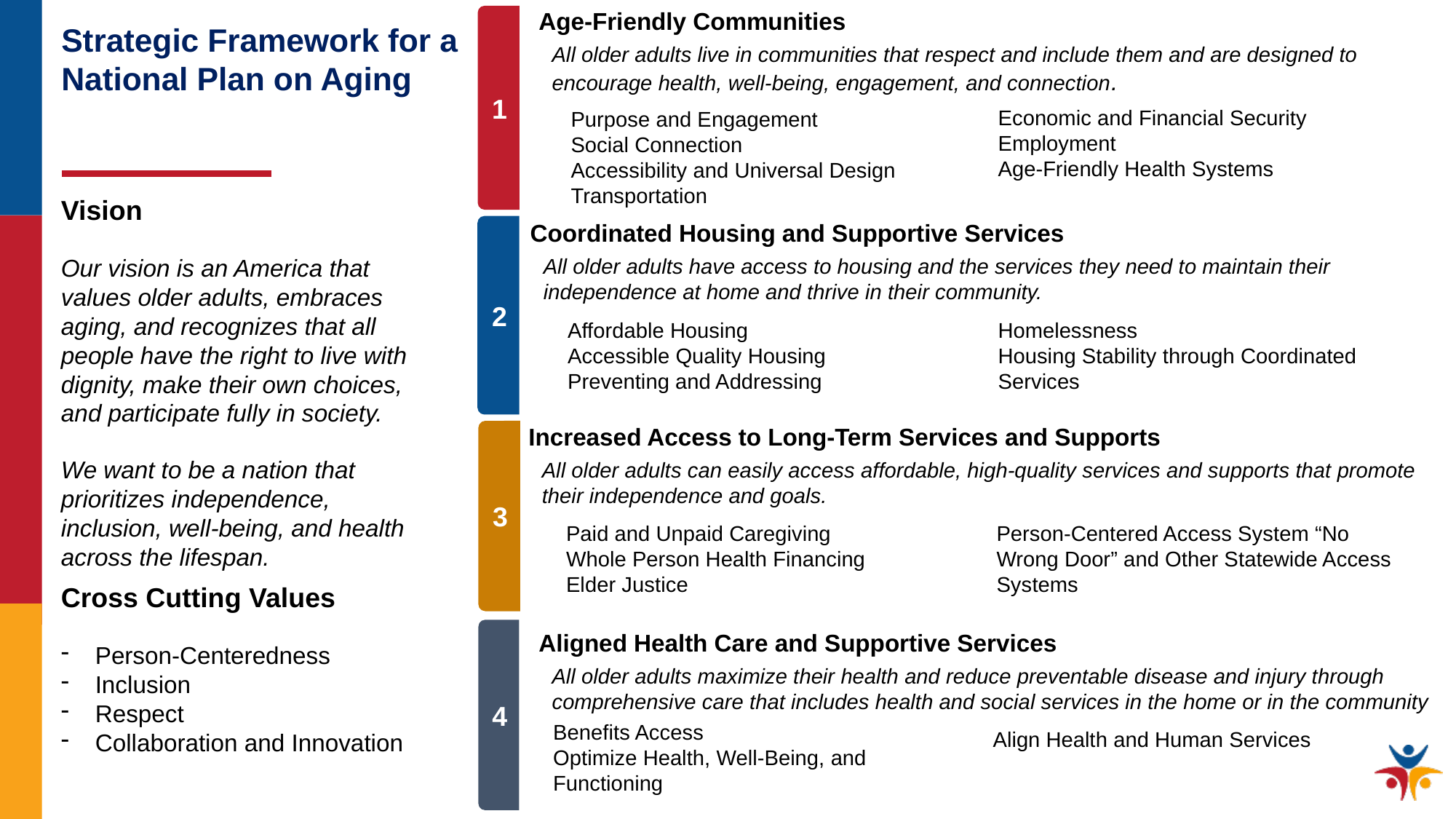

Age-Friendly Communities
All older adults live in communities that respect and include them and are designed to encourage health, well-being, engagement, and connection.
Strategic Framework for a National Plan on Aging
1
​Economic and Financial Security​
Employment​
Age-Friendly Health Systems
Purpose and Engagement
Social Connection​
Accessibility​ and Universal Design
Transportation​
Vision
Our vision is an America that values older adults, embraces aging, and recognizes that all people have the right to live with dignity, make their own choices, and participate fully in society.
We want to be a nation that prioritizes independence, inclusion, well-being, and health across the lifespan.
Coordinated Housing and Supportive Services
All older adults have access to housing and the services they need to maintain their independence at home and thrive in their community.
2
Affordable Housing
Accessible Quality Housing
Preventing and Addressing
​Homelessness
Housing Stability through Coordinated Services
Increased Access to Long-Term Services and Supports
All older adults can easily access affordable, high-quality services and supports that promote their independence and goals.
3
Paid and Unpaid Caregiving
Whole Person Health Financing
Elder Justice
Person-Centered Access System “No Wrong Door” and Other Statewide Access Systems
Cross Cutting Values
Person-Centeredness
Inclusion
Respect
Collaboration and Innovation
Aligned Health Care and Supportive Services
All older adults maximize their health and reduce preventable disease and injury through comprehensive care that includes health and social services in the home or in the community
4
Benefits Access
Optimize Health, Well-Being, and Functioning
Align Health and Human Services